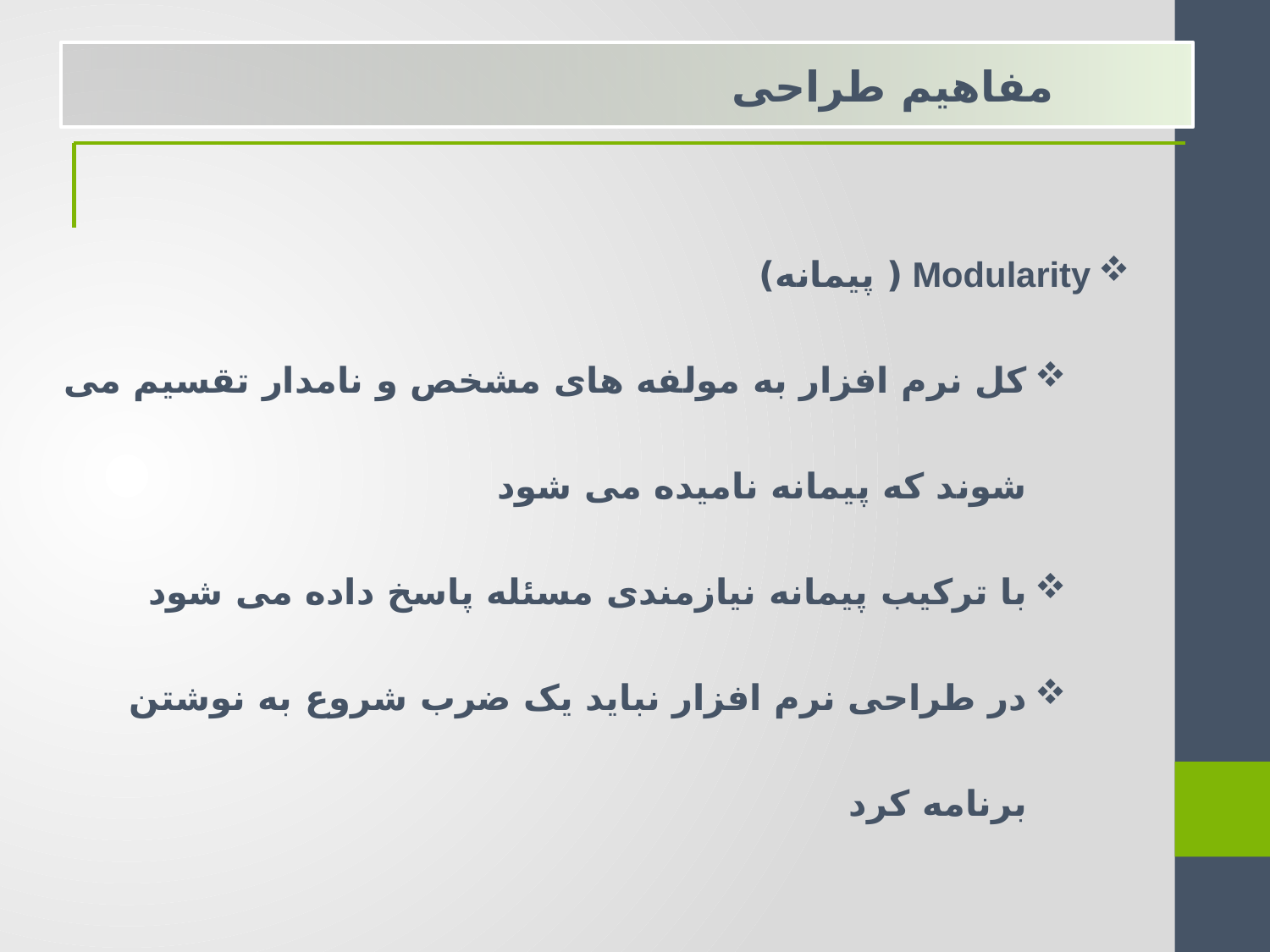

مفاهیم طراحی
Modularity ( پیمانه)
کل نرم افزار به مولفه های مشخص و نامدار تقسیم می شوند که پیمانه نامیده می شود
با ترکیب پیمانه نیازمندی مسئله پاسخ داده می شود
در طراحی نرم افزار نباید یک ضرب شروع به نوشتن برنامه کرد